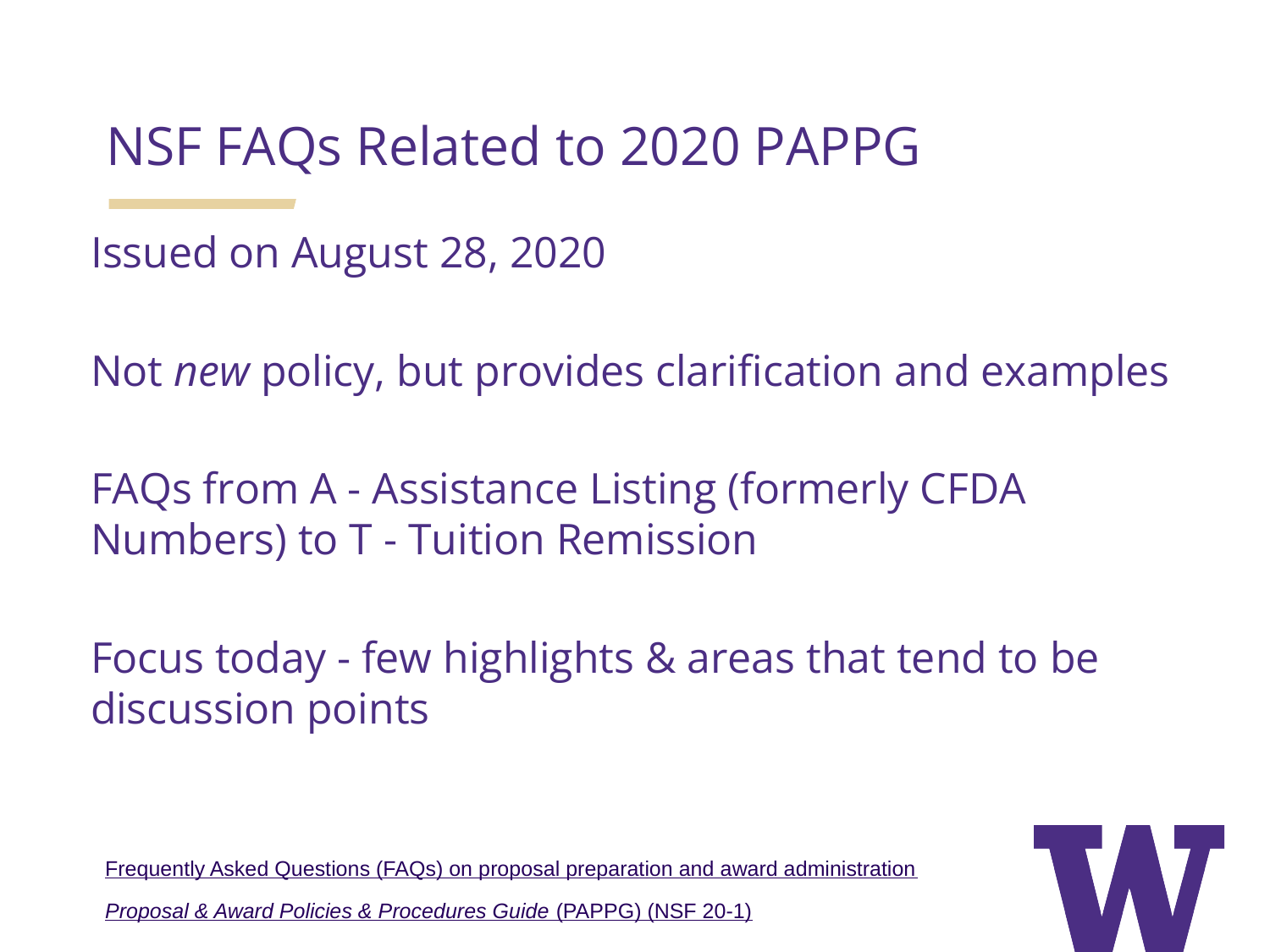

NSF FAQs Related to 2020 PAPPG
Issued on August 28, 2020

Not new policy, but provides clarification and examples

FAQs from A - Assistance Listing (formerly CFDA Numbers) to T - Tuition Remission

Focus today - few highlights & areas that tend to be discussion points

Frequently Asked Questions (FAQs) on proposal preparation and award administration
Proposal & Award Policies & Procedures Guide (PAPPG) (NSF 20-1)